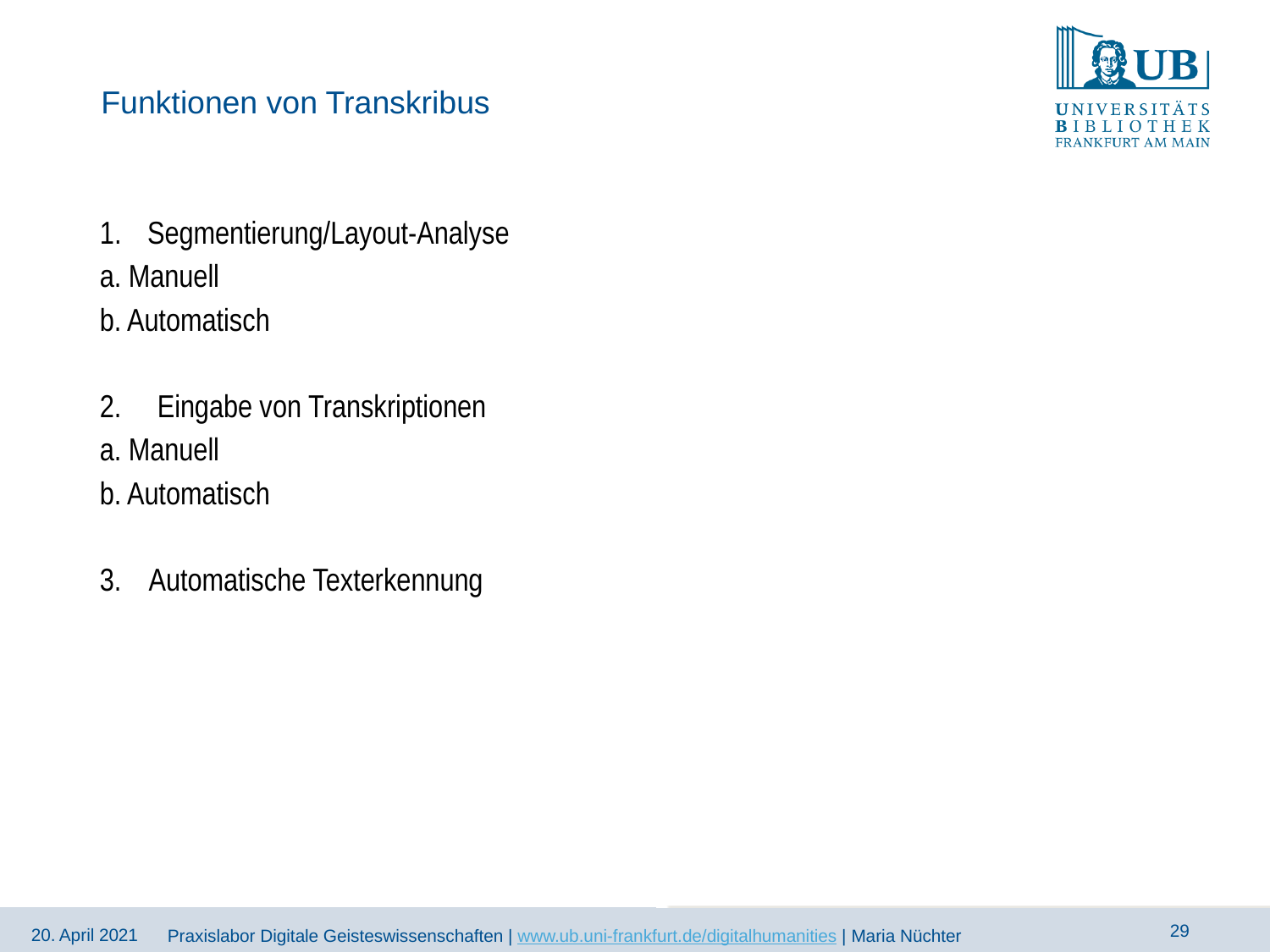

# Funktionen von Transkribus
Segmentierung/Layout-Analyse
a. Manuell
b. Automatisch

2.     Eingabe von Transkriptionen
a. Manuell
b. Automatisch

3.    Automatische Texterkennung
Praxislabor Digitale Geisteswissenschaften | www.ub.uni-frankfurt.de/digitalhumanities | Maria Nüchter